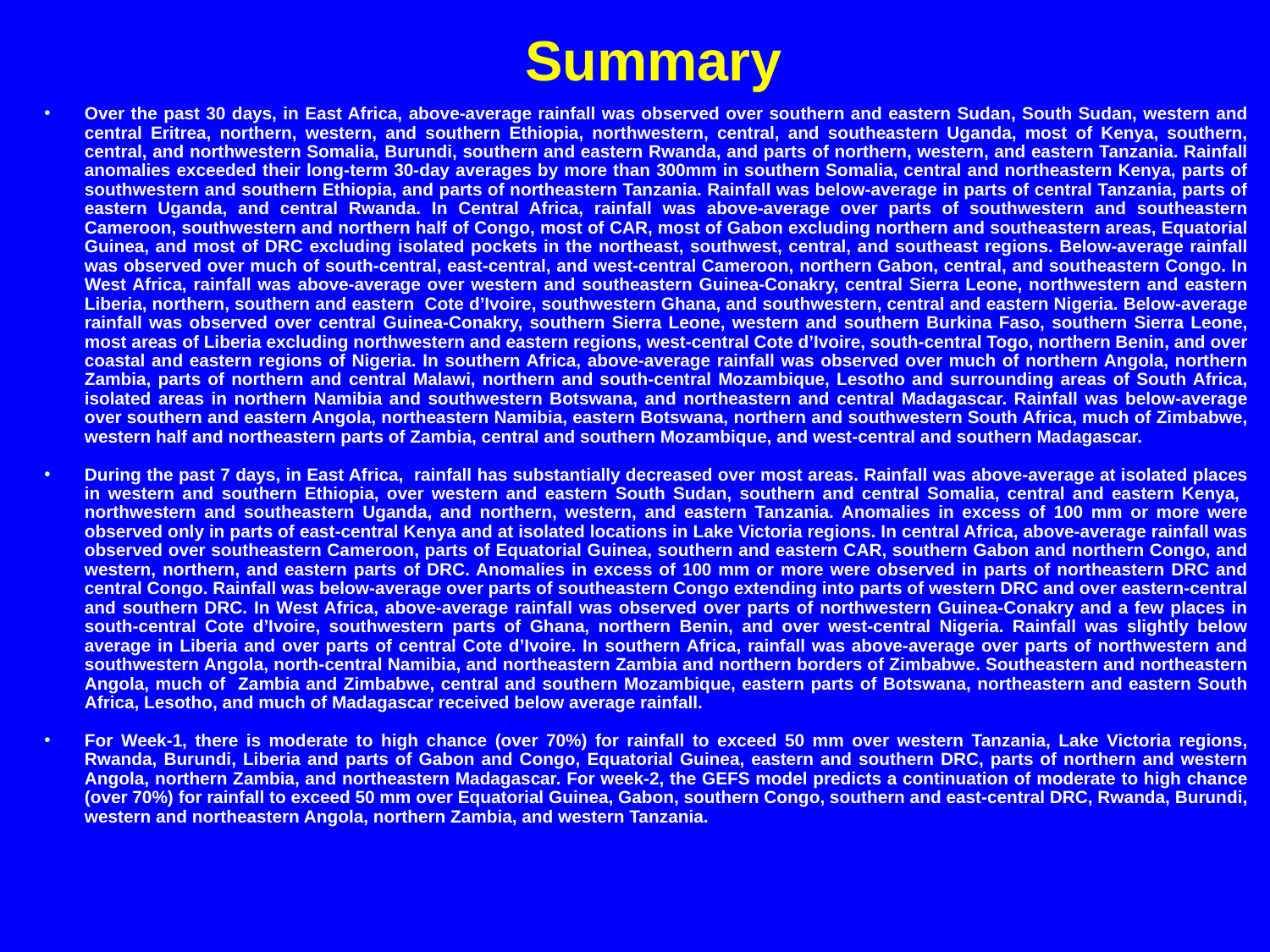

Summary
Over the past 30 days, in East Africa, above-average rainfall was observed over southern and eastern Sudan, South Sudan, western and central Eritrea, northern, western, and southern Ethiopia, northwestern, central, and southeastern Uganda, most of Kenya, southern, central, and northwestern Somalia, Burundi, southern and eastern Rwanda, and parts of northern, western, and eastern Tanzania. Rainfall anomalies exceeded their long-term 30-day averages by more than 300mm in southern Somalia, central and northeastern Kenya, parts of southwestern and southern Ethiopia, and parts of northeastern Tanzania. Rainfall was below-average in parts of central Tanzania, parts of eastern Uganda, and central Rwanda. In Central Africa, rainfall was above-average over parts of southwestern and southeastern Cameroon, southwestern and northern half of Congo, most of CAR, most of Gabon excluding northern and southeastern areas, Equatorial Guinea, and most of DRC excluding isolated pockets in the northeast, southwest, central, and southeast regions. Below-average rainfall was observed over much of south-central, east-central, and west-central Cameroon, northern Gabon, central, and southeastern Congo. In West Africa, rainfall was above-average over western and southeastern Guinea-Conakry, central Sierra Leone, northwestern and eastern Liberia, northern, southern and eastern  Cote d’Ivoire, southwestern Ghana, and southwestern, central and eastern Nigeria. Below-average rainfall was observed over central Guinea-Conakry, southern Sierra Leone, western and southern Burkina Faso, southern Sierra Leone, most areas of Liberia excluding northwestern and eastern regions, west-central Cote d’Ivoire, south-central Togo, northern Benin, and over coastal and eastern regions of Nigeria. In southern Africa, above-average rainfall was observed over much of northern Angola, northern Zambia, parts of northern and central Malawi, northern and south-central Mozambique, Lesotho and surrounding areas of South Africa, isolated areas in northern Namibia and southwestern Botswana, and northeastern and central Madagascar. Rainfall was below-average over southern and eastern Angola, northeastern Namibia, eastern Botswana, northern and southwestern South Africa, much of Zimbabwe, western half and northeastern parts of Zambia, central and southern Mozambique, and west-central and southern Madagascar.

During the past 7 days, in East Africa,  rainfall has substantially decreased over most areas. Rainfall was above-average at isolated places in western and southern Ethiopia, over western and eastern South Sudan, southern and central Somalia, central and eastern Kenya,  northwestern and southeastern Uganda, and northern, western, and eastern Tanzania. Anomalies in excess of 100 mm or more were observed only in parts of east-central Kenya and at isolated locations in Lake Victoria regions. In central Africa, above-average rainfall was observed over southeastern Cameroon, parts of Equatorial Guinea, southern and eastern CAR, southern Gabon and northern Congo, and western, northern, and eastern parts of DRC. Anomalies in excess of 100 mm or more were observed in parts of northeastern DRC and central Congo. Rainfall was below-average over parts of southeastern Congo extending into parts of western DRC and over eastern-central and southern DRC. In West Africa, above-average rainfall was observed over parts of northwestern Guinea-Conakry and a few places in south-central Cote d’Ivoire, southwestern parts of Ghana, northern Benin, and over west-central Nigeria. Rainfall was slightly below average in Liberia and over parts of central Cote d’Ivoire. In southern Africa, rainfall was above-average over parts of northwestern and southwestern Angola, north-central Namibia, and northeastern Zambia and northern borders of Zimbabwe. Southeastern and northeastern Angola, much of  Zambia and Zimbabwe, central and southern Mozambique, eastern parts of Botswana, northeastern and eastern South Africa, Lesotho, and much of Madagascar received below average rainfall.

For Week-1, there is moderate to high chance (over 70%) for rainfall to exceed 50 mm over western Tanzania, Lake Victoria regions, Rwanda, Burundi, Liberia and parts of Gabon and Congo, Equatorial Guinea, eastern and southern DRC, parts of northern and western Angola, northern Zambia, and northeastern Madagascar. For week-2, the GEFS model predicts a continuation of moderate to high chance (over 70%) for rainfall to exceed 50 mm over Equatorial Guinea, Gabon, southern Congo, southern and east-central DRC, Rwanda, Burundi, western and northeastern Angola, northern Zambia, and western Tanzania.